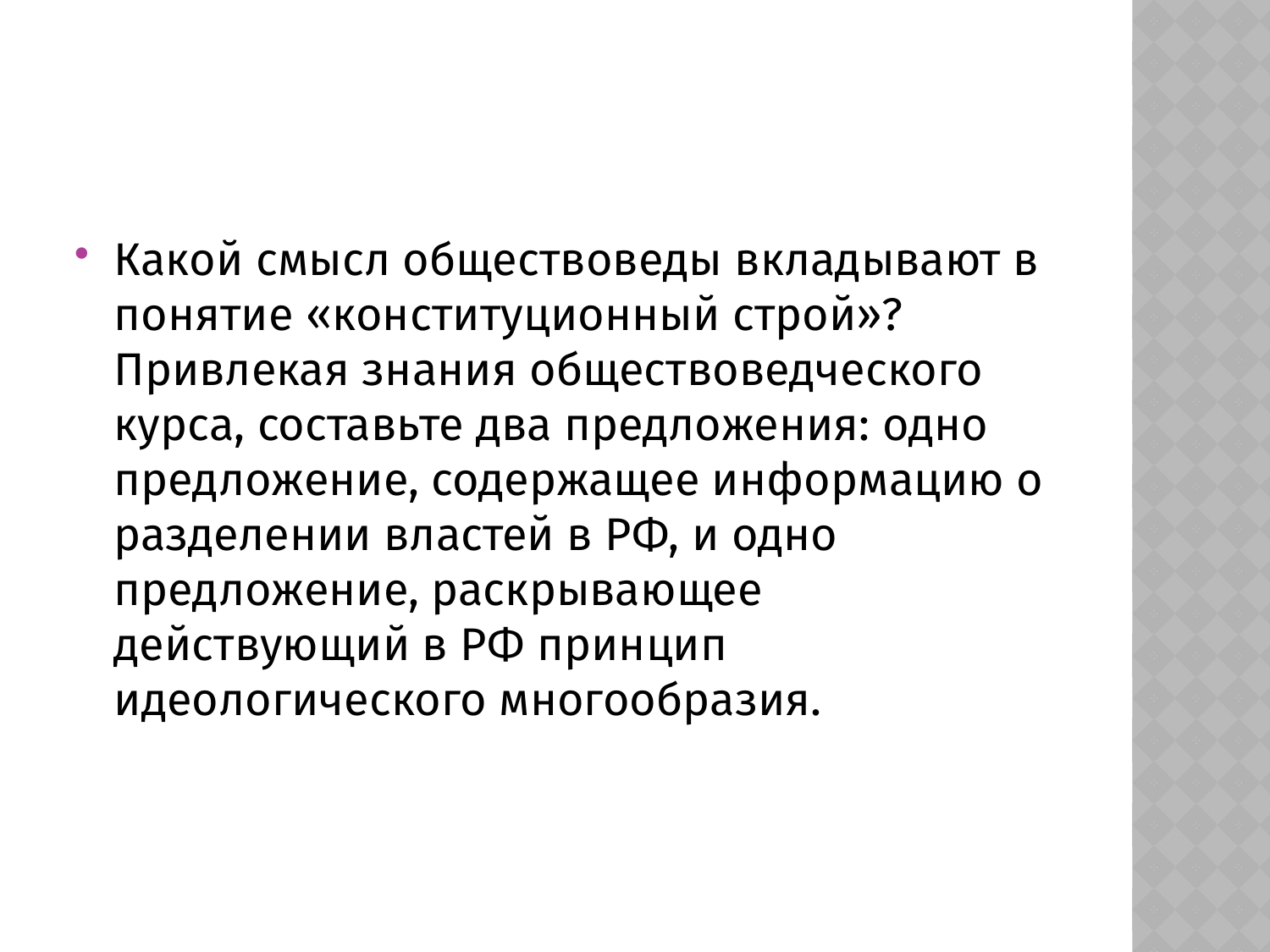

#
Какой смысл обществоведы вкладывают в понятие «конституционный строй»? Привлекая знания обществоведческого курса, составьте два предложения: одно предложение, содержащее информацию о разделении властей в РФ, и одно предложение, раскрывающее действующий в РФ принцип идеологического многообразия.